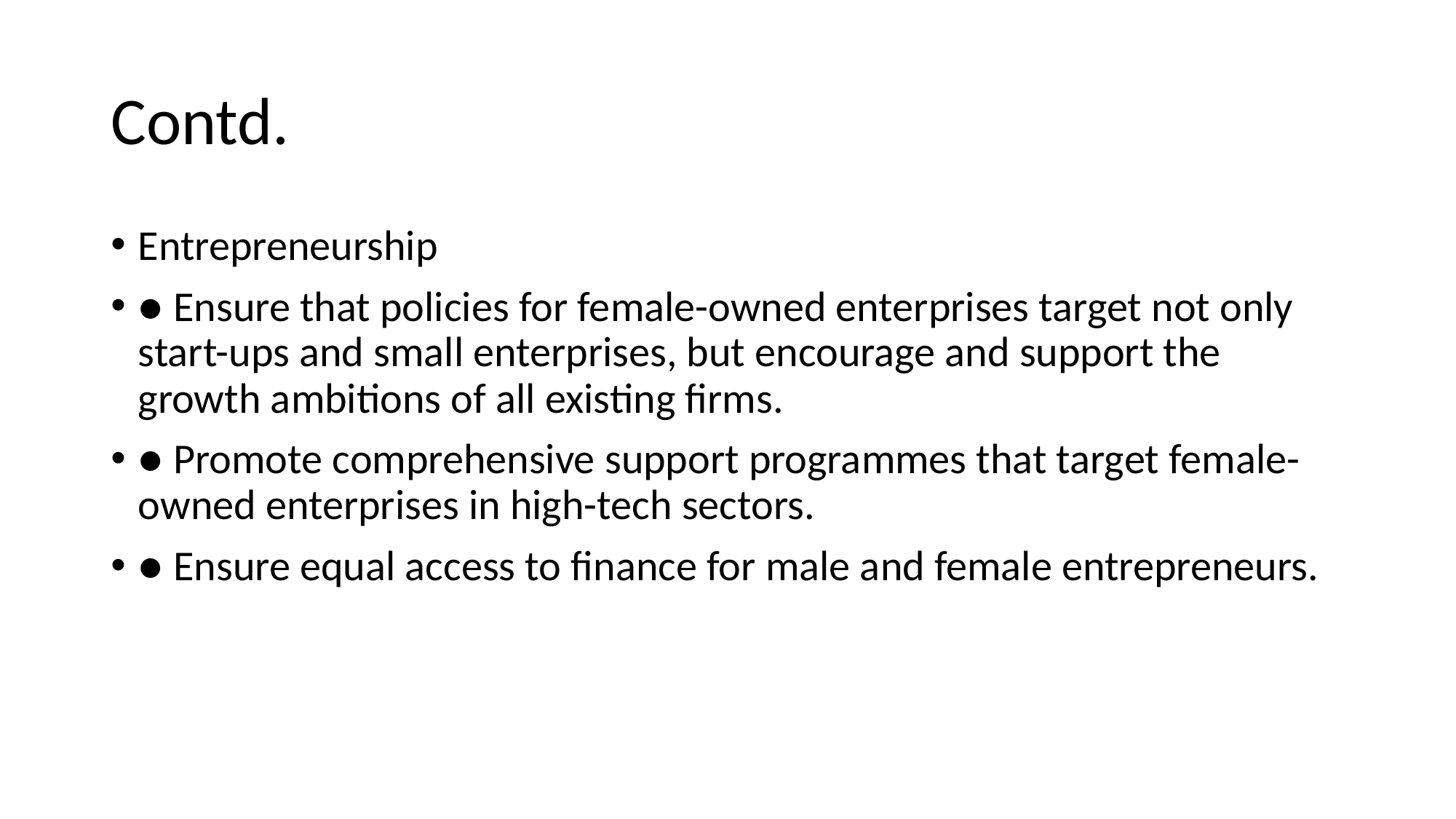

# Contd.
Entrepreneurship
● Ensure that policies for female-owned enterprises target not only start-ups and small enterprises, but encourage and support the growth ambitions of all existing firms.
● Promote comprehensive support programmes that target female-owned enterprises in high-tech sectors.
● Ensure equal access to finance for male and female entrepreneurs.